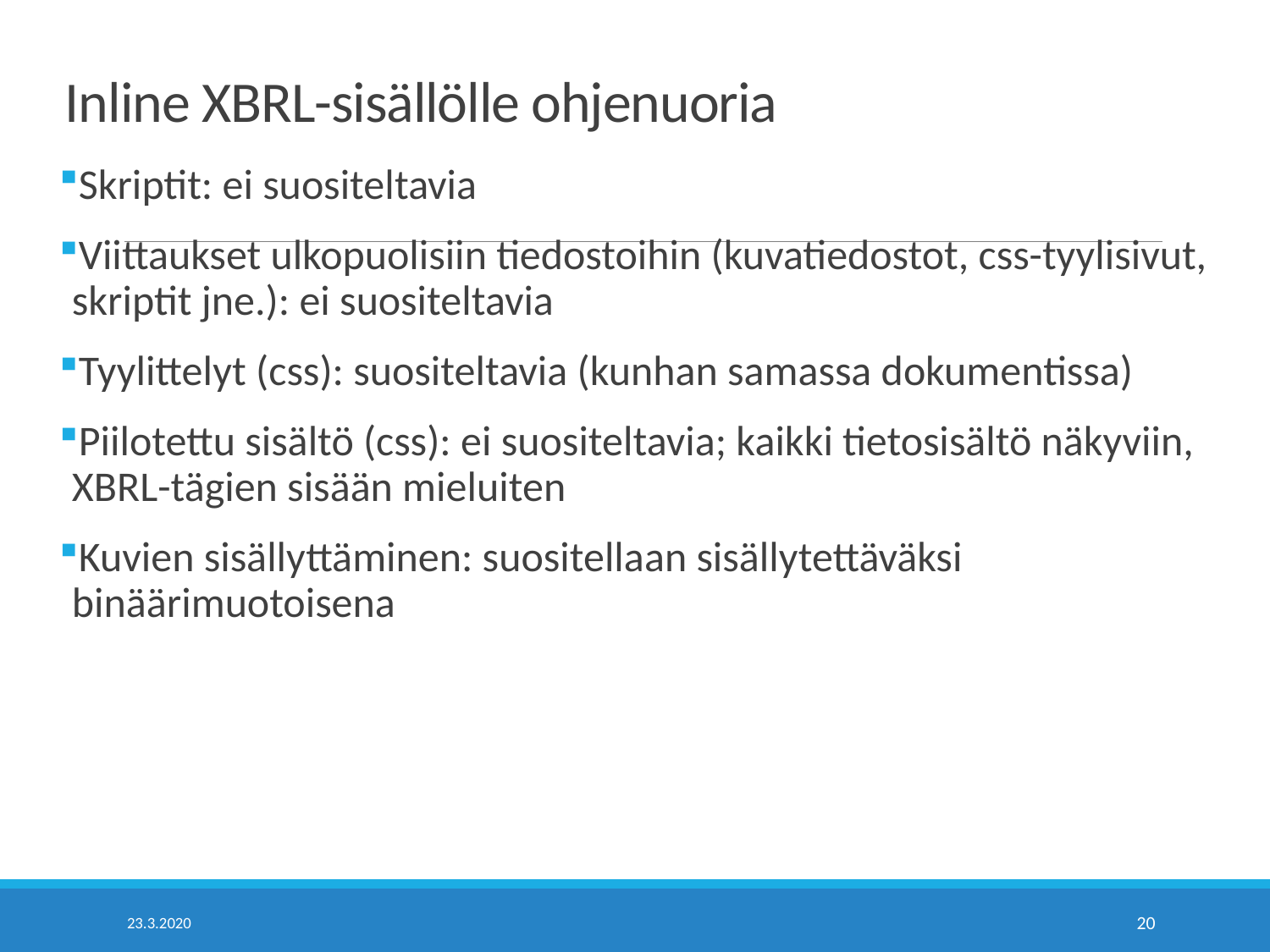

# Inline XBRL-sisällölle ohjenuoria
Skriptit: ei suositeltavia
Viittaukset ulkopuolisiin tiedostoihin (kuvatiedostot, css-tyylisivut, skriptit jne.): ei suositeltavia
Tyylittelyt (css): suositeltavia (kunhan samassa dokumentissa)
Piilotettu sisältö (css): ei suositeltavia; kaikki tietosisältö näkyviin, XBRL-tägien sisään mieluiten
Kuvien sisällyttäminen: suositellaan sisällytettäväksi binäärimuotoisena
23.3.2020

20